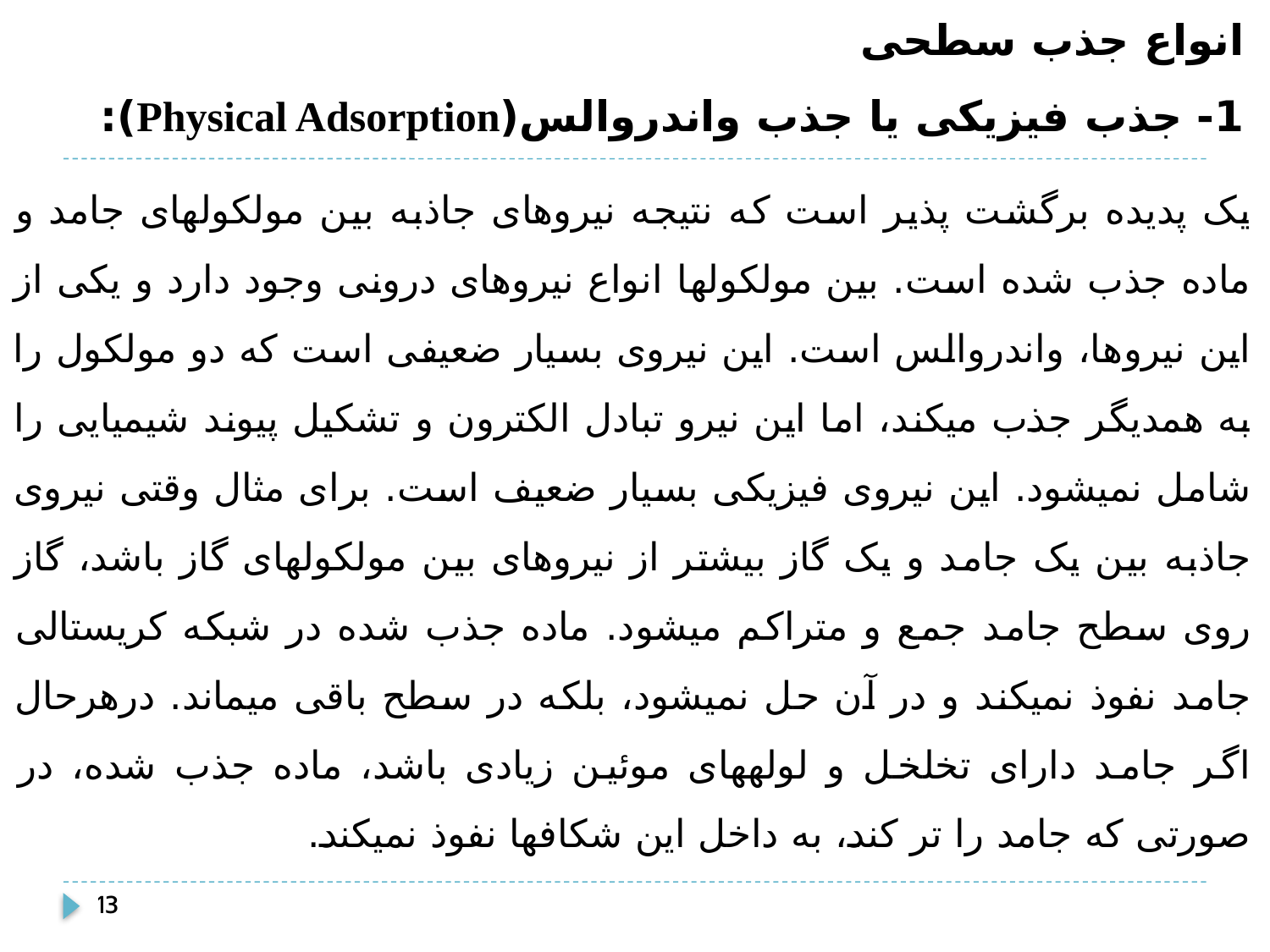

# انواع جذب سطحی 1- جذب فیزیکی یا جذب واندروالس(Physical Adsorption):
یک پدیده برگشت پذیر است که نتیجه نیروهای جاذبه بین مولکول­های جامد و ماده جذب شده است. بین مولکول­ها انواع نیروهای درونی وجود دارد و یکی از این نیروها، واندروالس است. این نیروی بسیار ضعیفی است که دو مولکول را به همدیگر جذب می­کند، اما این نیرو تبادل الکترون­ و تشکیل پیوند شیمیایی را شامل نمی­شود. این نیروی فیزیکی بسیار ضعیف است. برای مثال وقتی نیروی جاذبه بین یک جامد و یک گاز بیشتر از نیروهای بین مولکولهای گاز باشد، گاز روی سطح جامد جمع و متراکم می­شود. ماده جذب شده در شبکه کریستالی جامد نفوذ نمی­کند و در آن حل نمی­شود، بلکه در سطح باقی می­ماند. درهرحال اگر جامد دارای تخلخل و لوله­های موئین زیادی باشد، ماده جذب شده، در صورتی که جامد را تر کند، به داخل این شکاف­ها نفوذ نمی­کند.
13